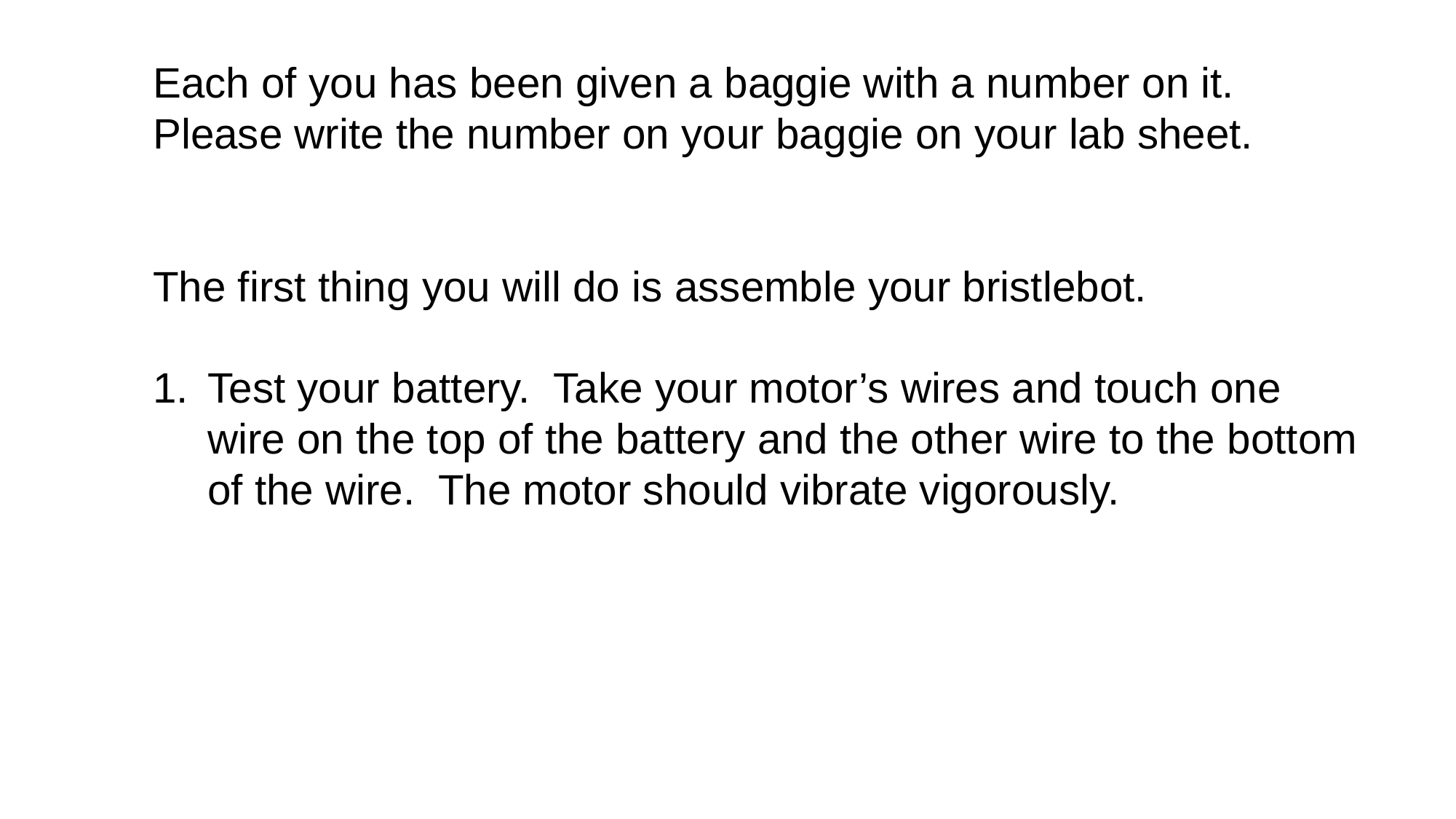

Each of you has been given a baggie with a number on it.  Please write the number on your baggie on your lab sheet.

The first thing you will do is assemble your bristlebot.

Test your battery.  Take your motor’s wires and touch one wire on the top of the battery and the other wire to the bottom of the wire.  The motor should vibrate vigorously.